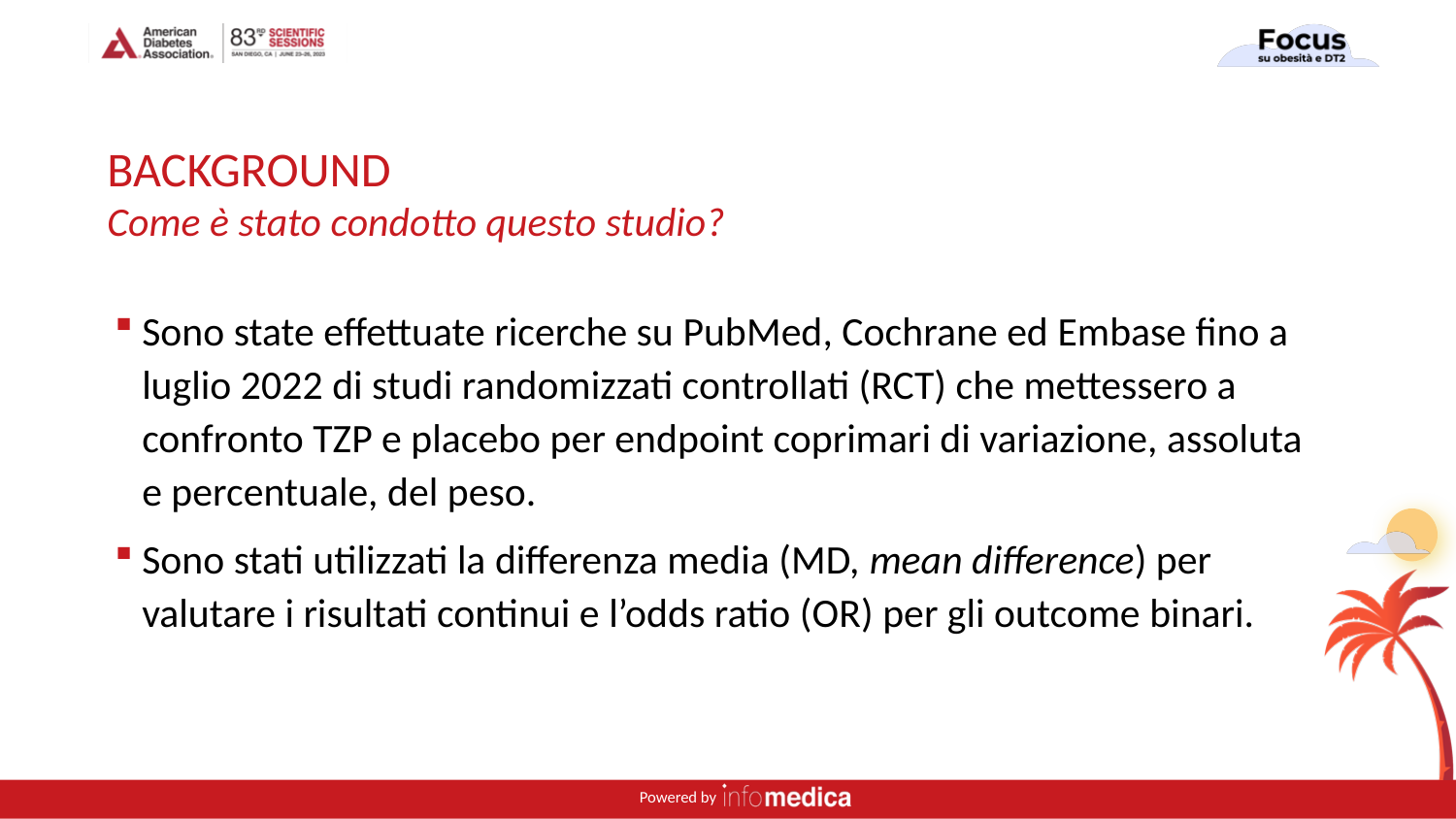

# BACKGROUND Come è stato condotto questo studio?
Sono state effettuate ricerche su PubMed, Cochrane ed Embase fino a luglio 2022 di studi randomizzati controllati (RCT) che mettessero a confronto TZP e placebo per endpoint coprimari di variazione, assoluta e percentuale, del peso.
Sono stati utilizzati la differenza media (MD, mean difference) per valutare i risultati continui e l’odds ratio (OR) per gli outcome binari.